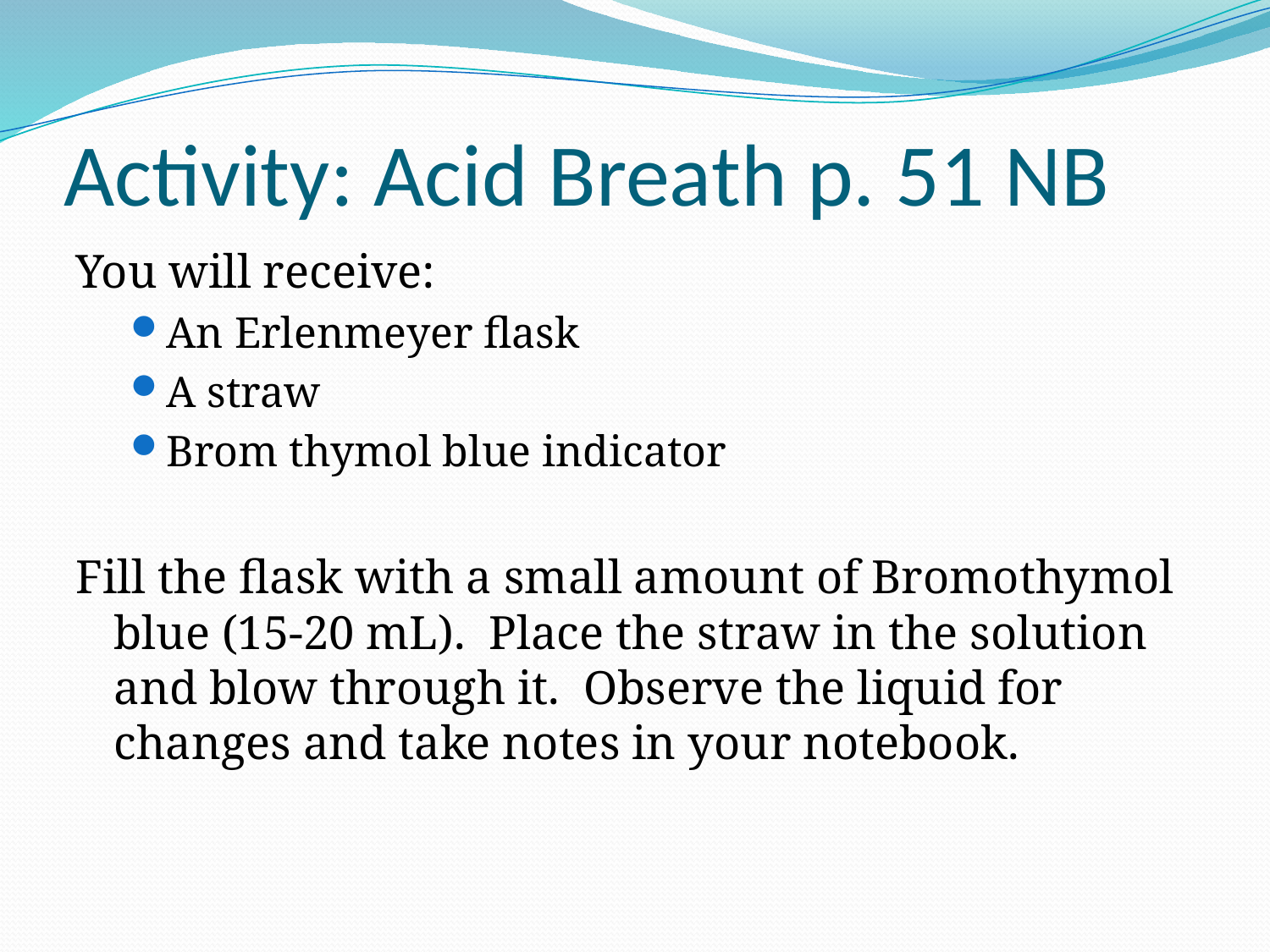

# Activity: Acid Breath p. 51 NB
You will receive:
An Erlenmeyer flask
A straw
Brom thymol blue indicator

Fill the flask with a small amount of Bromothymol blue (15-20 mL).  Place the straw in the solution and blow through it.  Observe the liquid for changes and take notes in your notebook.